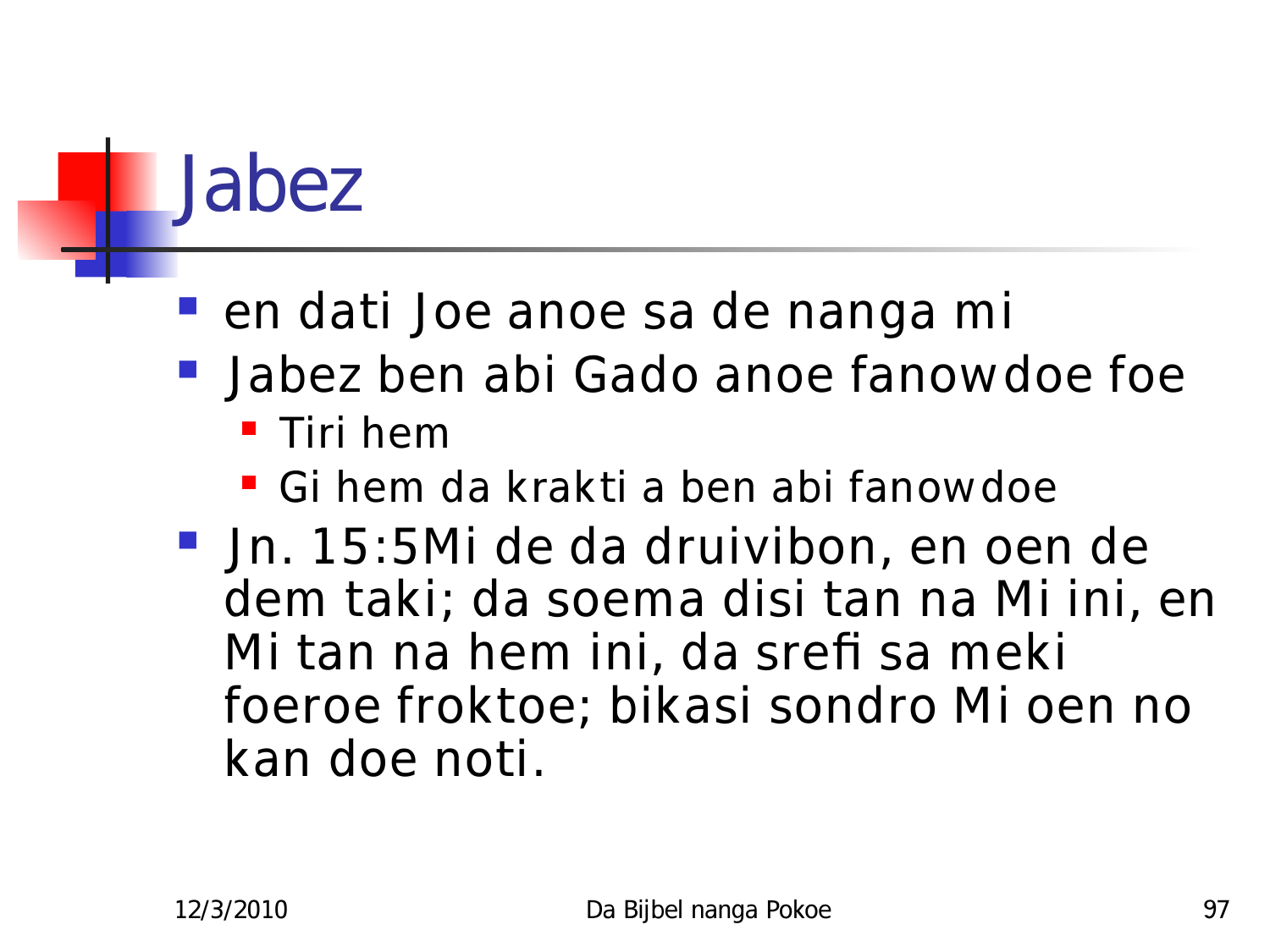

# Jabez
en dati Joe anoe sa de nanga mi
Jabez ben abi Gado anoe fanowdoe foe
Tiri hem
Gi hem da krakti a ben abi fanowdoe
Jn. 15:5Mi de da druivibon, en oen de dem taki; da soema disi tan na Mi ini, en Mi tan na hem ini, da srefi sa meki foeroe froktoe; bikasi sondro Mi oen no kan doe noti.
12/3/2010
Da Bijbel nanga Pokoe
97